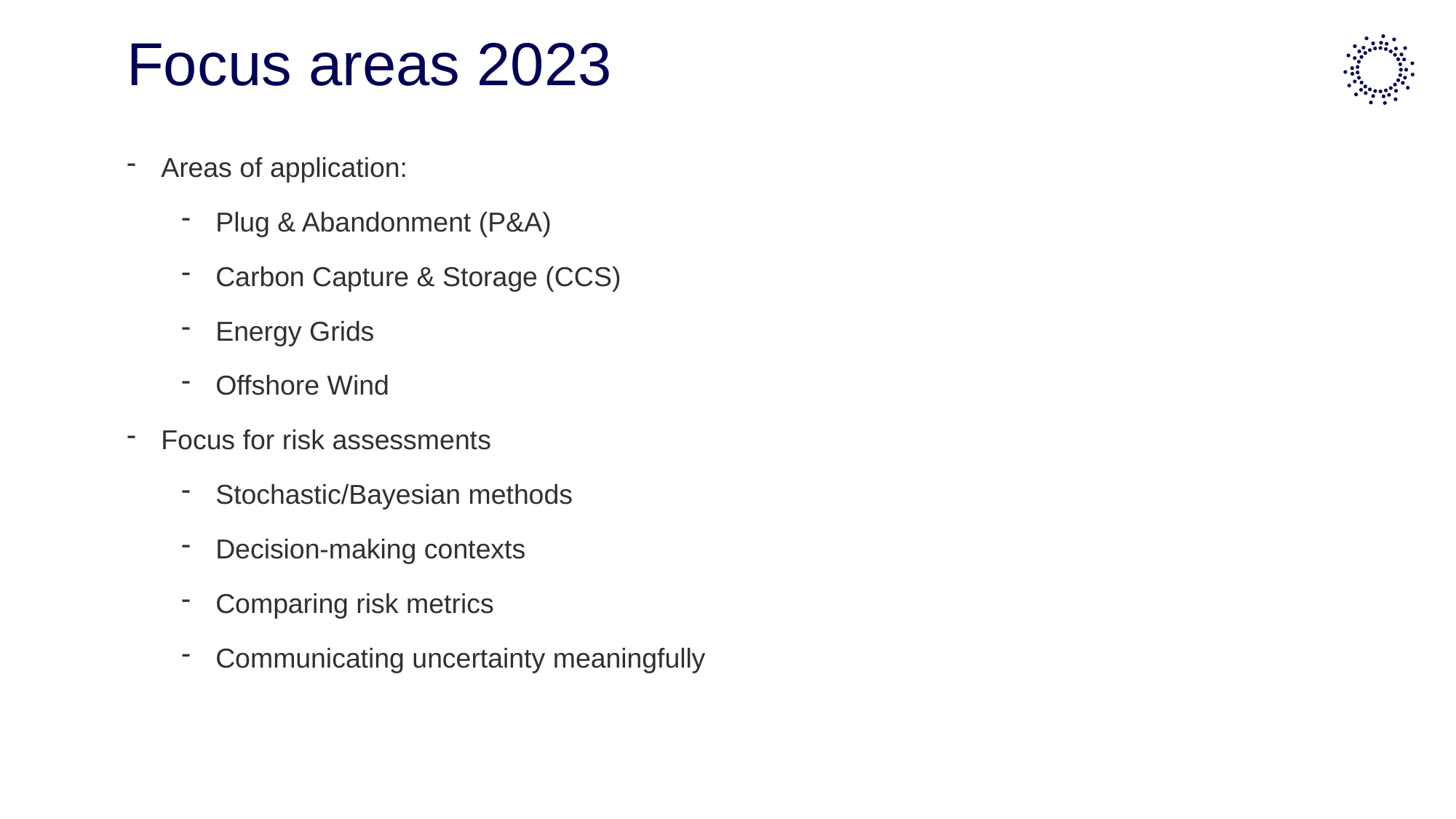

# Focus areas 2023
Areas of application:
Plug & Abandonment (P&A)
Carbon Capture & Storage (CCS)
Energy Grids
Offshore Wind
Focus for risk assessments
Stochastic/Bayesian methods
Decision-making contexts
Comparing risk metrics
Communicating uncertainty meaningfully